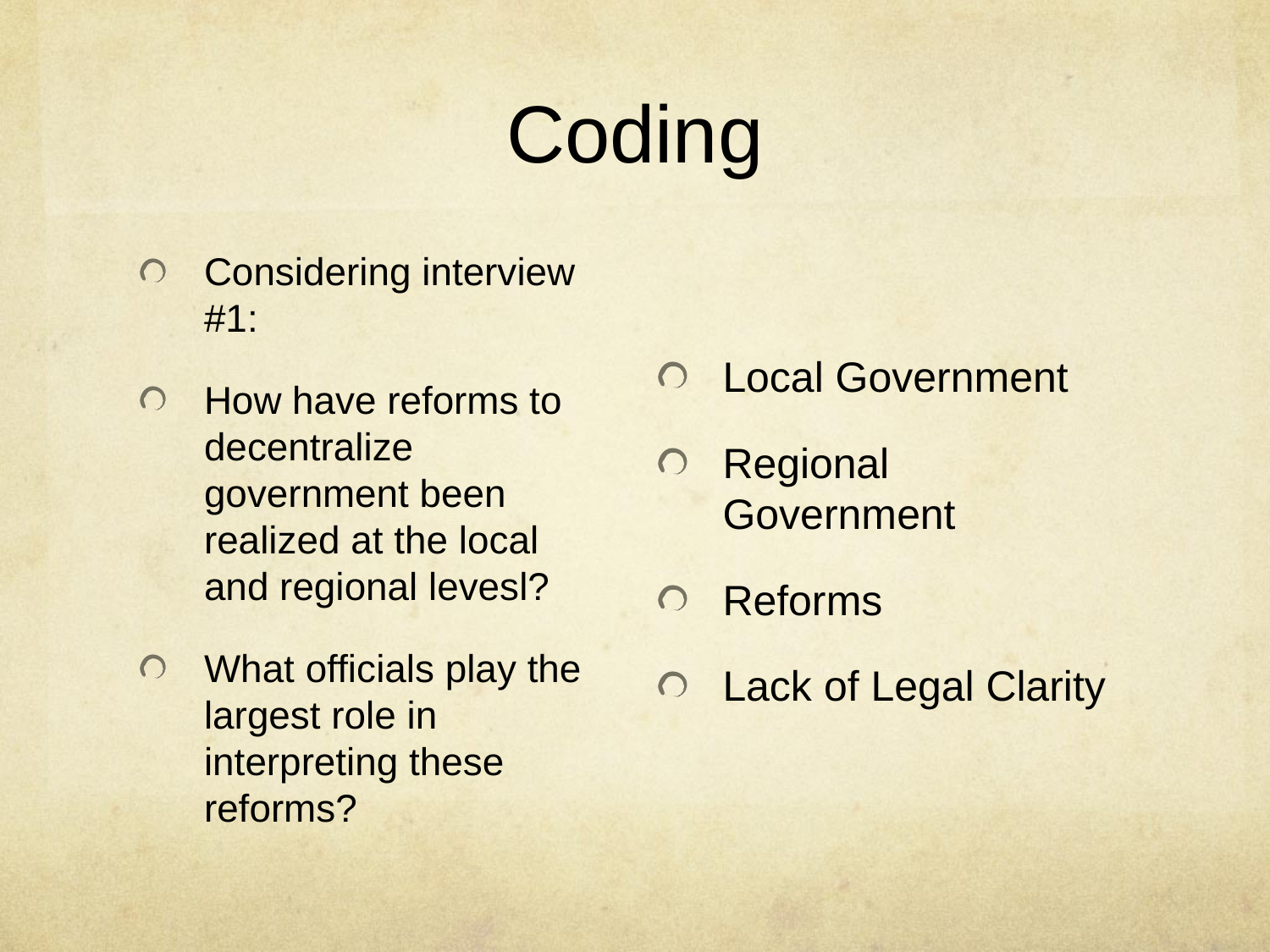

# Coding
Considering interview #1:
How have reforms to decentralize government been realized at the local and regional levesl?
What officials play the largest role in interpreting these reforms?

Local Government
Regional Government
Reforms
Lack of Legal Clarity